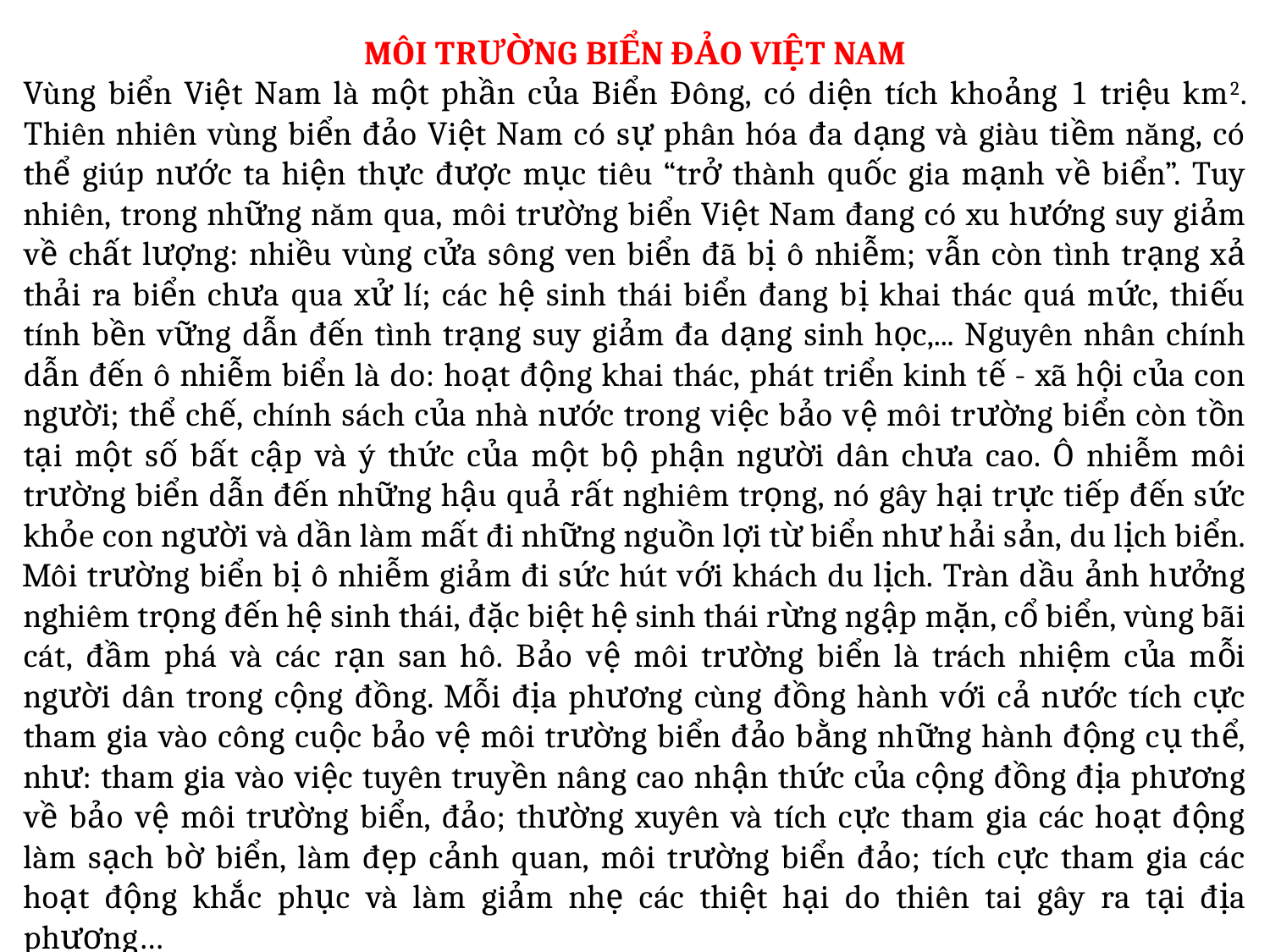

MÔI TRƯỜNG BIỂN ĐẢO VIỆT NAM
Vùng biển Việt Nam là một phần của Biển Đông, có diện tích khoảng 1 triệu km2. Thiên nhiên vùng biển đảo Việt Nam có sự phân hóa đa dạng và giàu tiềm năng, có thể giúp nước ta hiện thực được mục tiêu “trở thành quốc gia mạnh về biển”. Tuy nhiên, trong những năm qua, môi trường biển Việt Nam đang có xu hướng suy giảm về chất lượng: nhiều vùng cửa sông ven biển đã bị ô nhiễm; vẫn còn tình trạng xả thải ra biển chưa qua xử lí; các hệ sinh thái biển đang bị khai thác quá mức, thiếu tính bền vững dẫn đến tình trạng suy giảm đa dạng sinh học,... Nguyên nhân chính dẫn đến ô nhiễm biển là do: hoạt động khai thác, phát triển kinh tế - xã hội của con người; thể chế, chính sách của nhà nước trong việc bảo vệ môi trường biển còn tồn tại một số bất cập và ý thức của một bộ phận người dân chưa cao. Ô nhiễm môi trường biển dẫn đến những hậu quả rất nghiêm trọng, nó gây hại trực tiếp đến sức khỏe con người và dần làm mất đi những nguồn lợi từ biển như hải sản, du lịch biển. Môi trường biển bị ô nhiễm giảm đi sức hút với khách du lịch. Tràn dầu ảnh hưởng nghiêm trọng đến hệ sinh thái, đặc biệt hệ sinh thái rừng ngập mặn, cổ biển, vùng bãi cát, đầm phá và các rạn san hô. Bảo vệ môi trường biển là trách nhiệm của mỗi người dân trong cộng đồng. Mỗi địa phương cùng đồng hành với cả nước tích cực tham gia vào công cuộc bảo vệ môi trường biển đảo bằng những hành động cụ thể, như: tham gia vào việc tuyên truyền nâng cao nhận thức của cộng đồng địa phương về bảo vệ môi trường biển, đảo; thường xuyên và tích cực tham gia các hoạt động làm sạch bờ biển, làm đẹp cảnh quan, môi trường biển đảo; tích cực tham gia các hoạt động khắc phục và làm giảm nhẹ các thiệt hại do thiên tai gây ra tại địa phương…